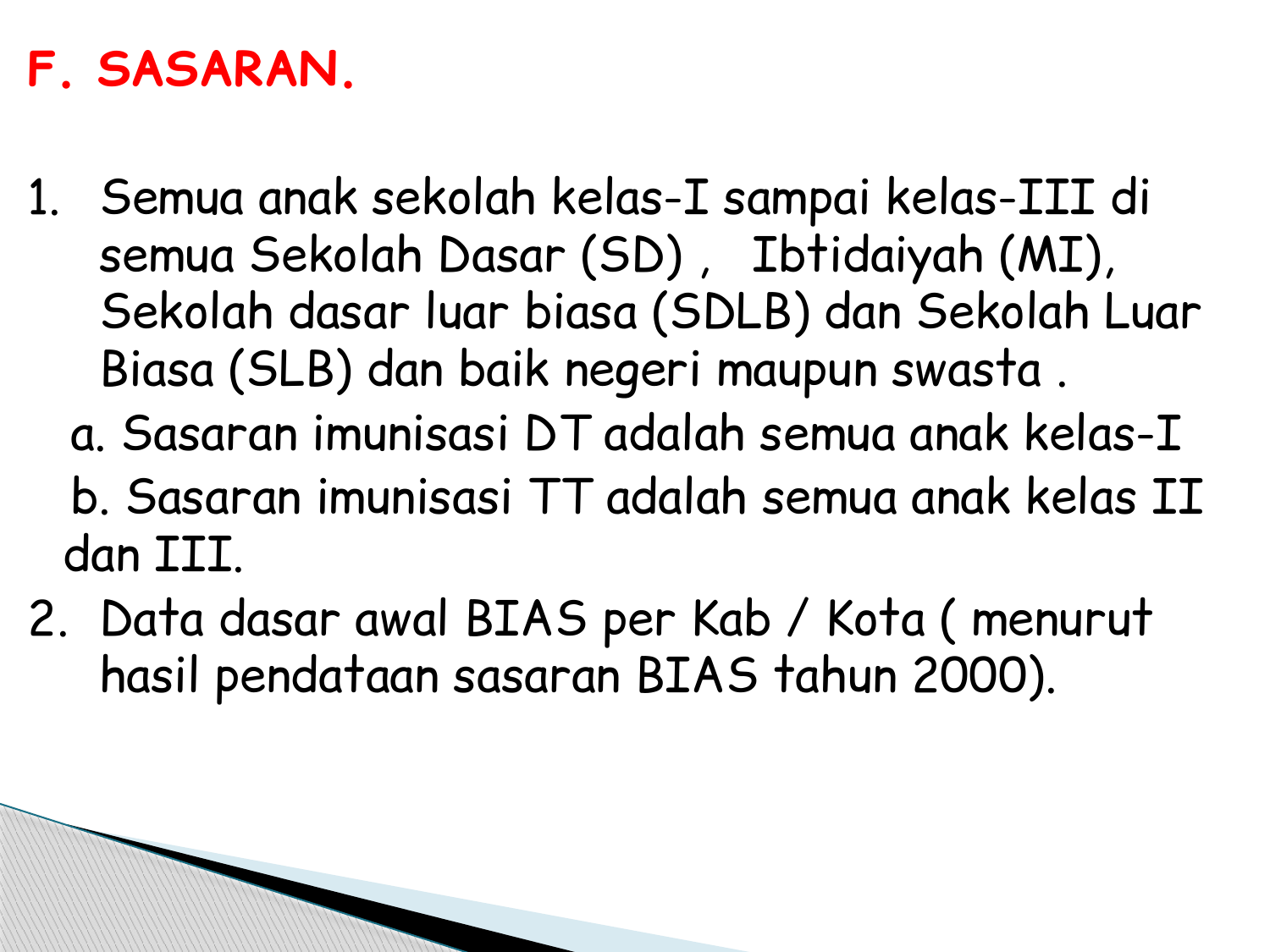

F. SASARAN.

Semua anak sekolah kelas-I sampai kelas-III di semua Sekolah Dasar (SD) ,   Ibtidaiyah (MI), Sekolah dasar luar biasa (SDLB) dan Sekolah Luar Biasa (SLB) dan baik negeri maupun swasta .
   a. Sasaran imunisasi DT adalah semua anak kelas-I
   b. Sasaran imunisasi TT adalah semua anak kelas II dan III.
Data dasar awal BIAS per Kab / Kota ( menurut hasil pendataan sasaran BIAS tahun 2000).